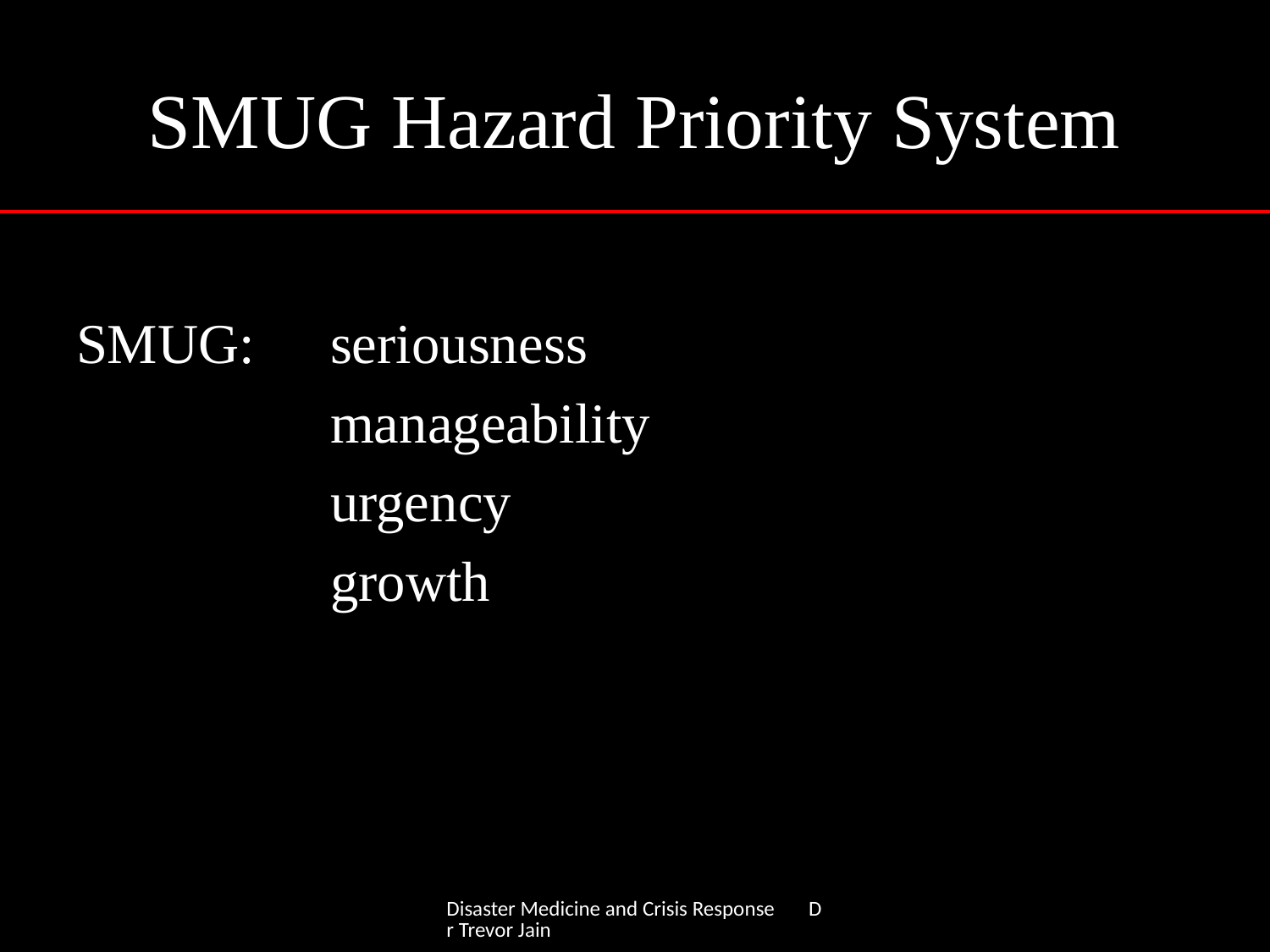

# SMUG Hazard Priority System

SMUG:	seriousness
		manageability
		urgency
		growth

Disaster Medicine and Crisis Response       Dr Trevor Jain